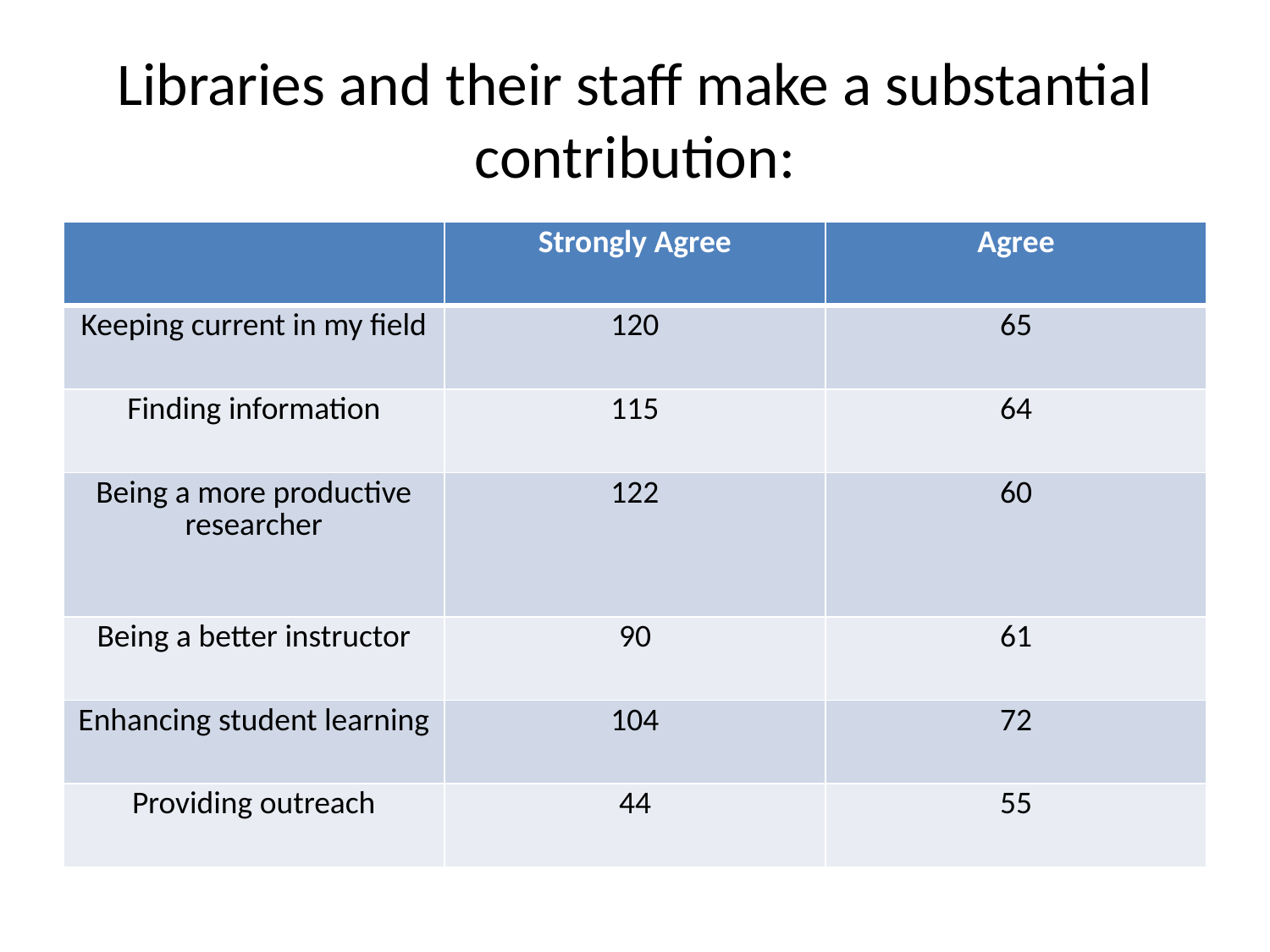

# Libraries and their staff make a substantial contribution:
|  | Strongly Agree | Agree |
| --- | --- | --- |
| Keeping current in my field | 120 | 65 |
| Finding information | 115 | 64 |
| Being a more productive researcher | 122 | 60 |
| Being a better instructor | 90 | 61 |
| Enhancing student learning | 104 | 72 |
| Providing outreach | 44 | 55 |